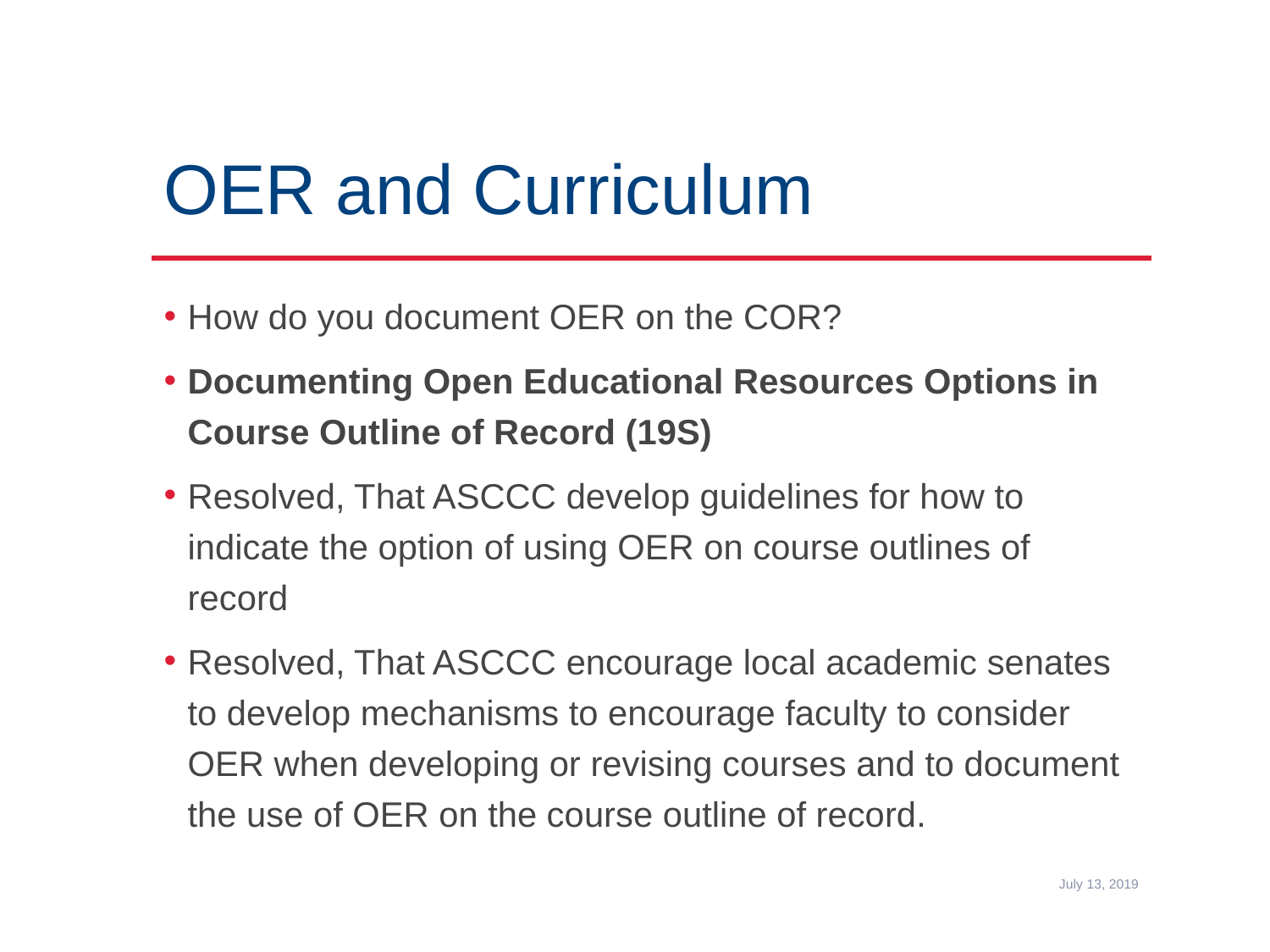

# OER and Curriculum
How do you document OER on the COR?
Documenting Open Educational Resources Options in Course Outline of Record (19S)
Resolved, That ASCCC develop guidelines for how to indicate the option of using OER on course outlines of record
Resolved, That ASCCC encourage local academic senates to develop mechanisms to encourage faculty to consider OER when developing or revising courses and to document the use of OER on the course outline of record.

July 13, 2019